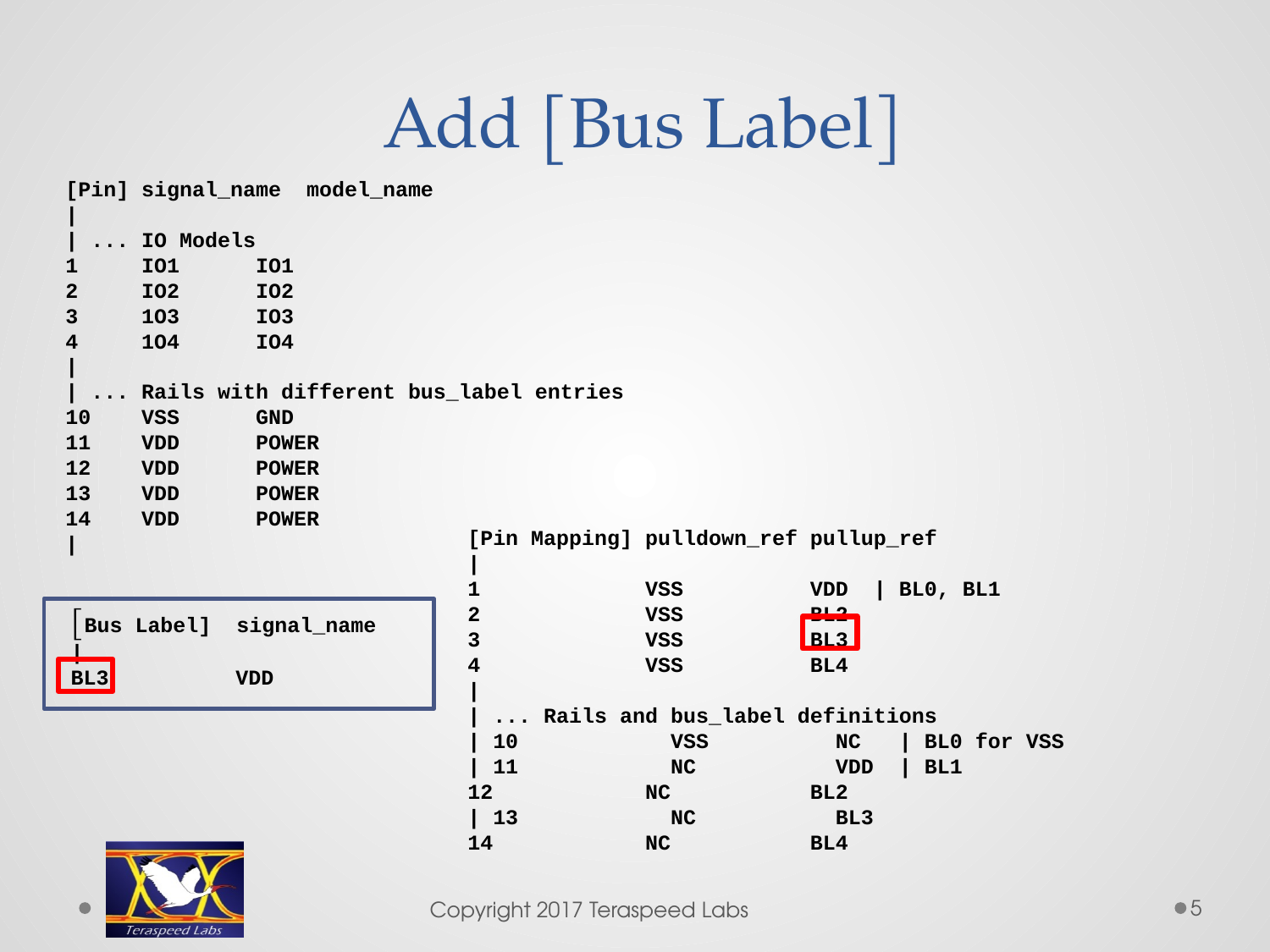

# Add [Bus Label]
[Pin] signal_name  model_name
|
| ... IO Models
1     IO1      IO1
2     IO2      IO2
3     1O3      IO3
4     1O4      IO4
|
| ... Rails with different bus_label entries
10    VSS      GND
11    VDD      POWER
12    VDD      POWER
13    VDD      POWER
14    VDD      POWER
|
[Pin Mapping] pulldown_ref pullup_ref
|
1             VSS          VDD  | BL0, BL1
2             VSS          BL2
3             VSS          BL3
4             VSS          BL4
|
| ... Rails and bus_label definitions
| 10            VSS          NC   | BL0 for VSS
| 11            NC           VDD  | BL1
12            NC           BL2
| 13            NC           BL3
14            NC           BL4
[Bus Label]  signal_name
|
BL3          VDD

5
Copyright 2017 Teraspeed Labs